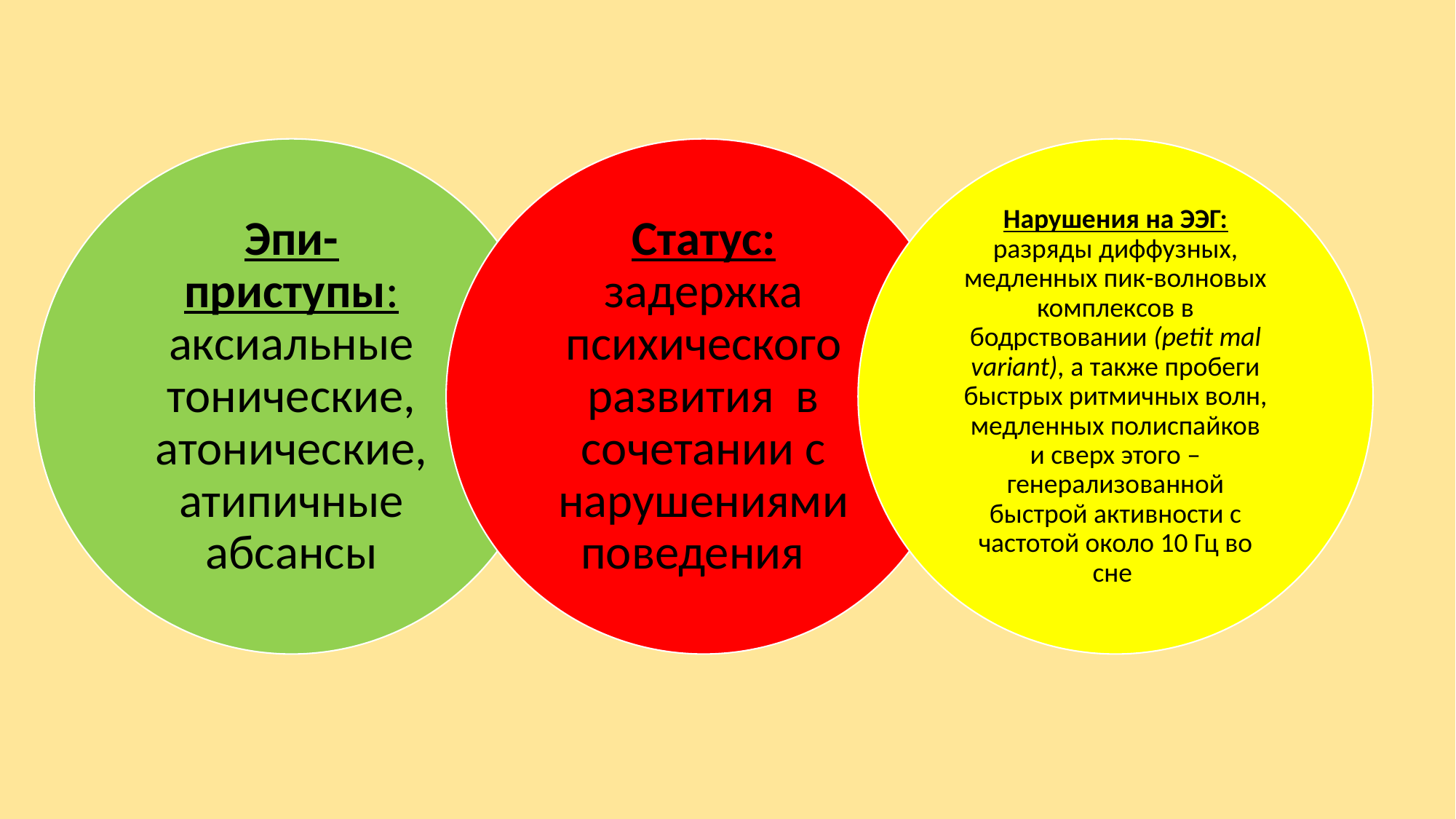

#
Эпи-приступы: аксиальные тонические, атонические, атипичные абсансы
Статус: задержка психического развития  в сочетании с нарушениями поведения
Нарушения на ЭЭГ: разряды диффузных, медленных пик-волновых комплексов в бодрствовании (petit mal variant), а также пробеги быстрых ритмичных волн, медленных полиспайков и сверх этого – генерализованной быстрой активности с частотой около 10 Гц во сне